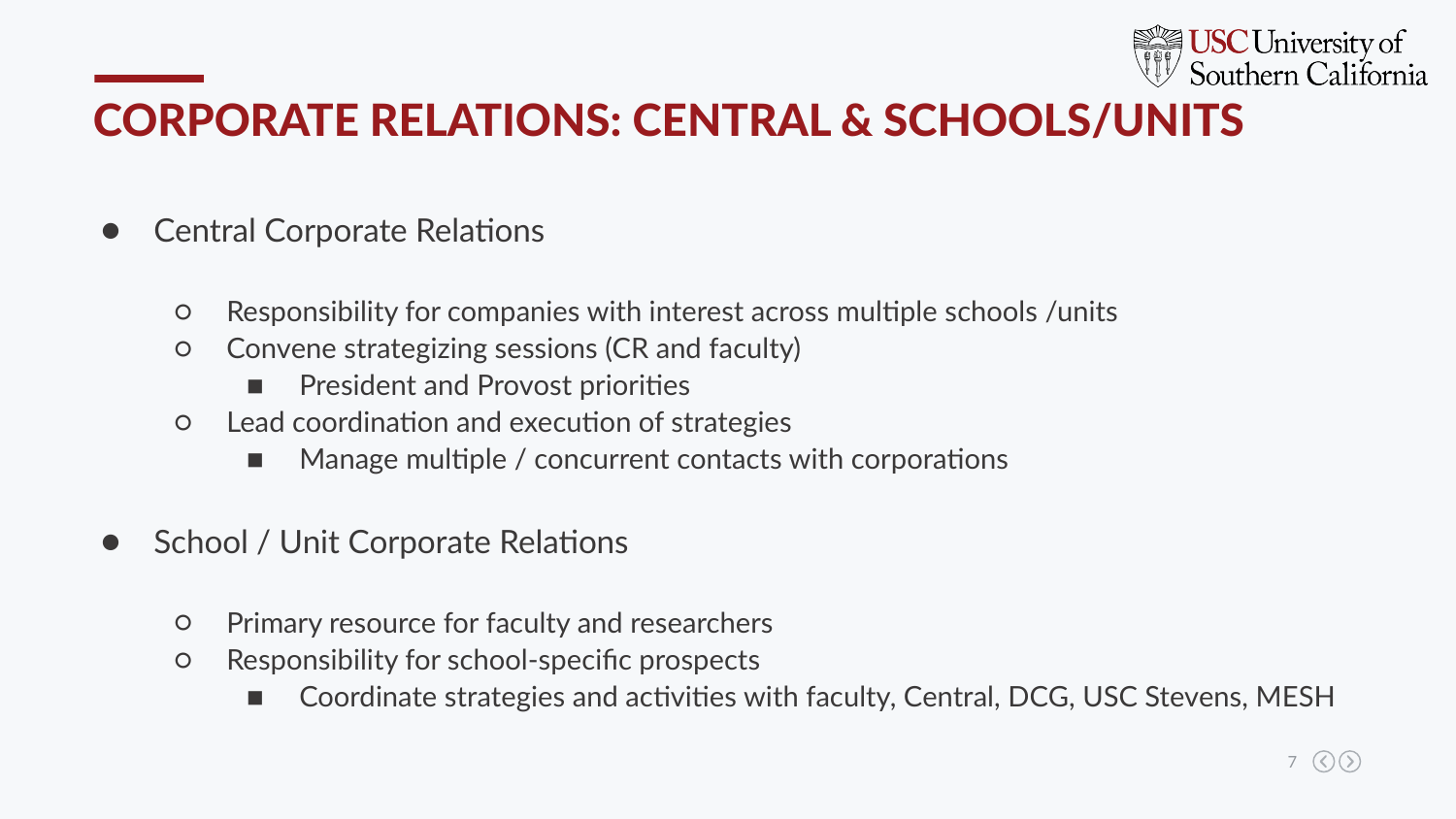

CORPORATE RELATIONS: CENTRAL & SCHOOLS/UNITS
Central Corporate Relations

Responsibility for companies with interest across multiple schools /units
Convene strategizing sessions (CR and faculty)
President and Provost priorities
Lead coordination and execution of strategies
Manage multiple / concurrent contacts with corporations

School / Unit Corporate Relations

Primary resource for faculty and researchers
Responsibility for school-specific prospects
Coordinate strategies and activities with faculty, Central, DCG, USC Stevens, MESH